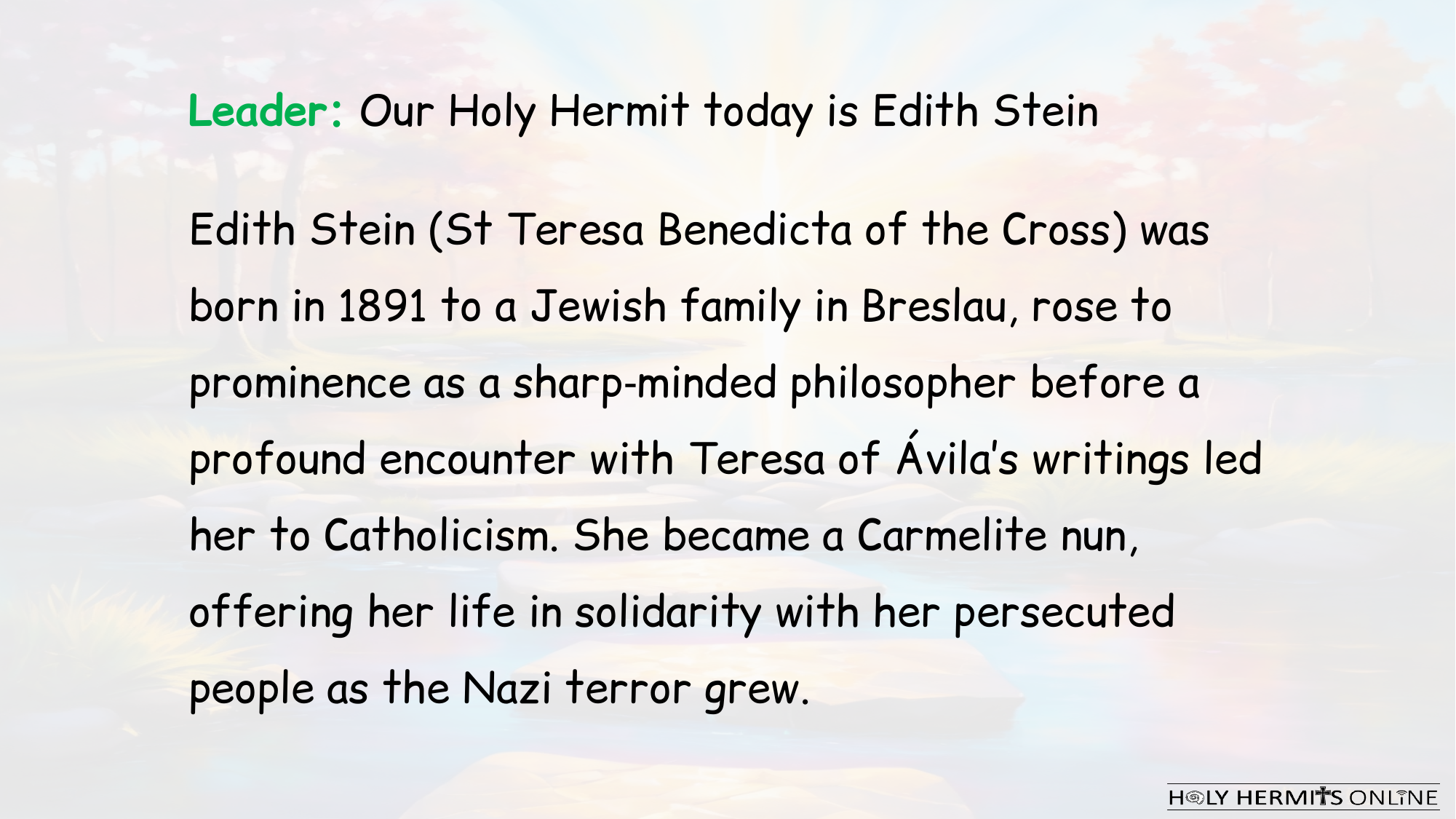

Leader: Our Holy Hermit today is Edith Stein
Edith Stein (St Teresa Benedicta of the Cross) was born in 1891 to a Jewish family in Breslau, rose to prominence as a sharp‑minded philosopher before a profound encounter with Teresa of Ávila’s writings led her to Catholicism. She became a Carmelite nun, offering her life in solidarity with her persecuted people as the Nazi terror grew.